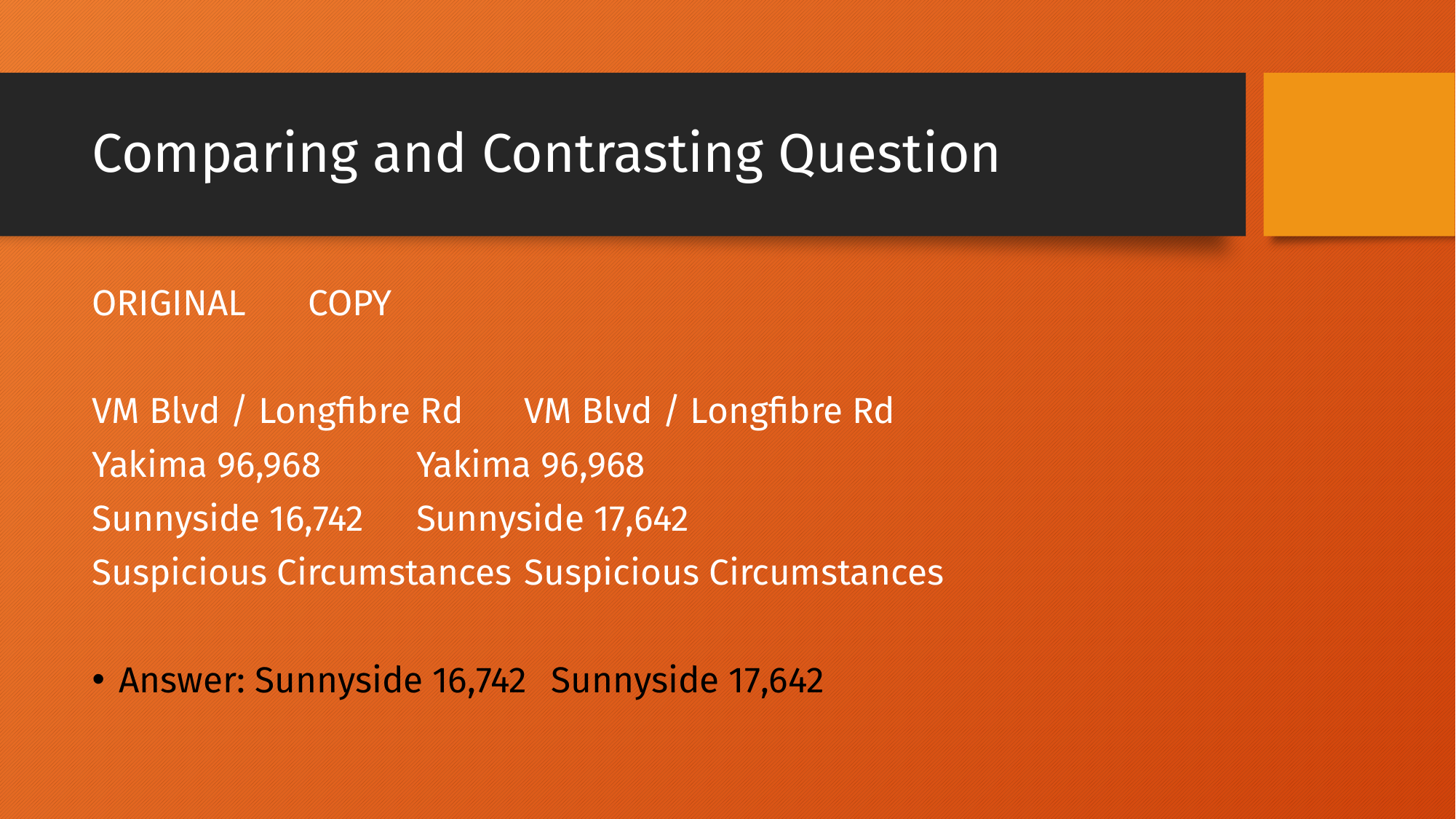

# Comparing and Contrasting Question
ORIGINAL					COPY

VM Blvd / Longfibre Rd			VM Blvd / Longfibre Rd
Yakima 96,968				Yakima 96,968
Sunnyside 16,742				Sunnyside 17,642
Suspicious Circumstances 			Suspicious Circumstances

Answer: Sunnyside 16,742		Sunnyside 17,642